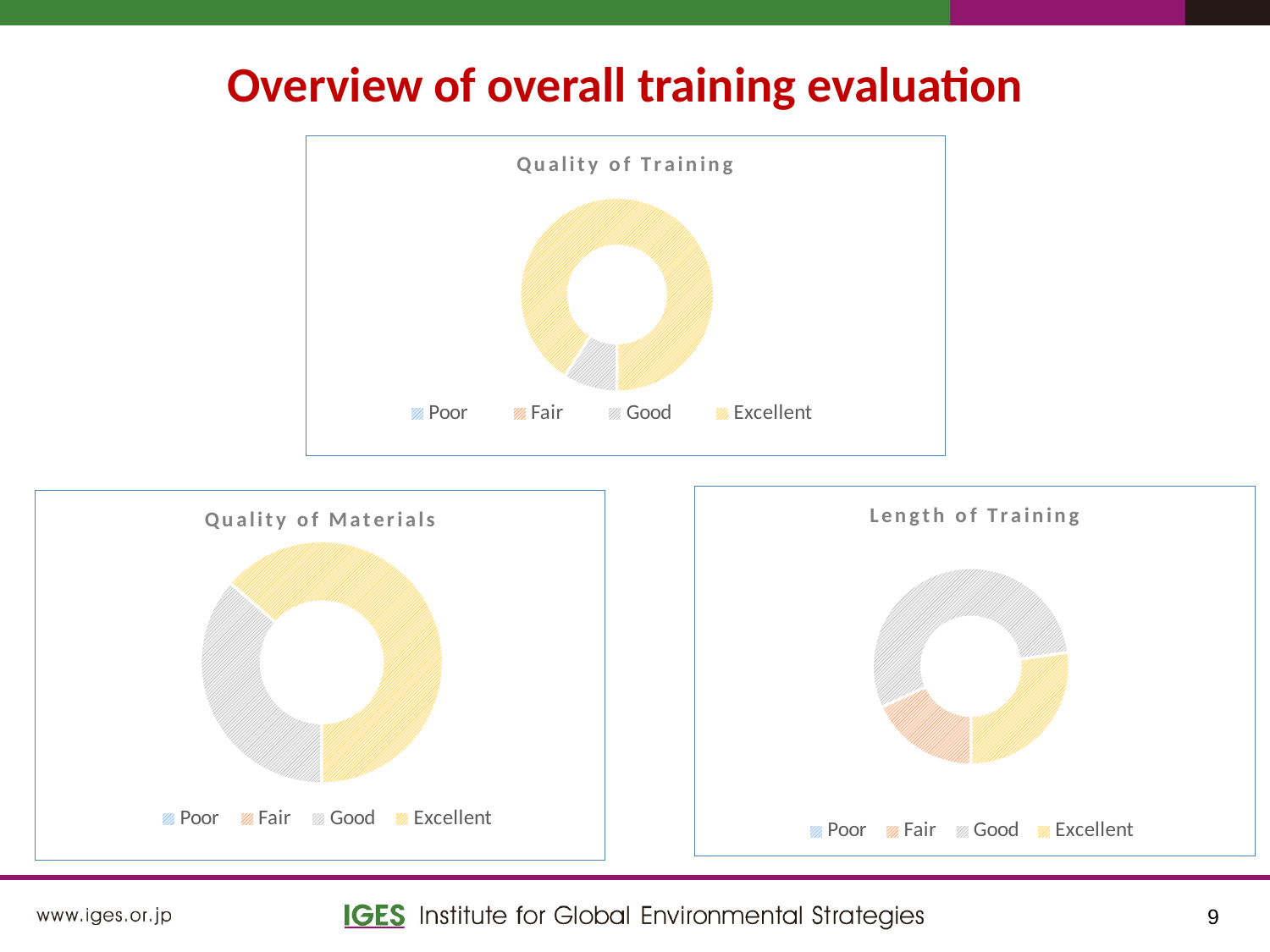

Overview of overall training evaluation

### Chart: Quality of Training

| Category | DISTRIBUTION |
|---|---|
| Poor | 0.0 |
| Fair | 0.0 |
| Good | 0.09090909090909091 |
| Excellent | 0.9090909090909091 |

### Chart: Length of Training

| Category | DISTRIBUTION |
|---|---|
| Poor | 0.0 |
| Fair | 0.18181818181818182 |
| Good | 0.5454545454545454 |
| Excellent | 0.2727272727272727 |

### Chart: Quality of Materials

| Category | DISTRIBUTION |
|---|---|
| Poor | 0.0 |
| Fair | 0.0 |
| Good | 0.36363636363636365 |
| Excellent | 0.6363636363636364 |